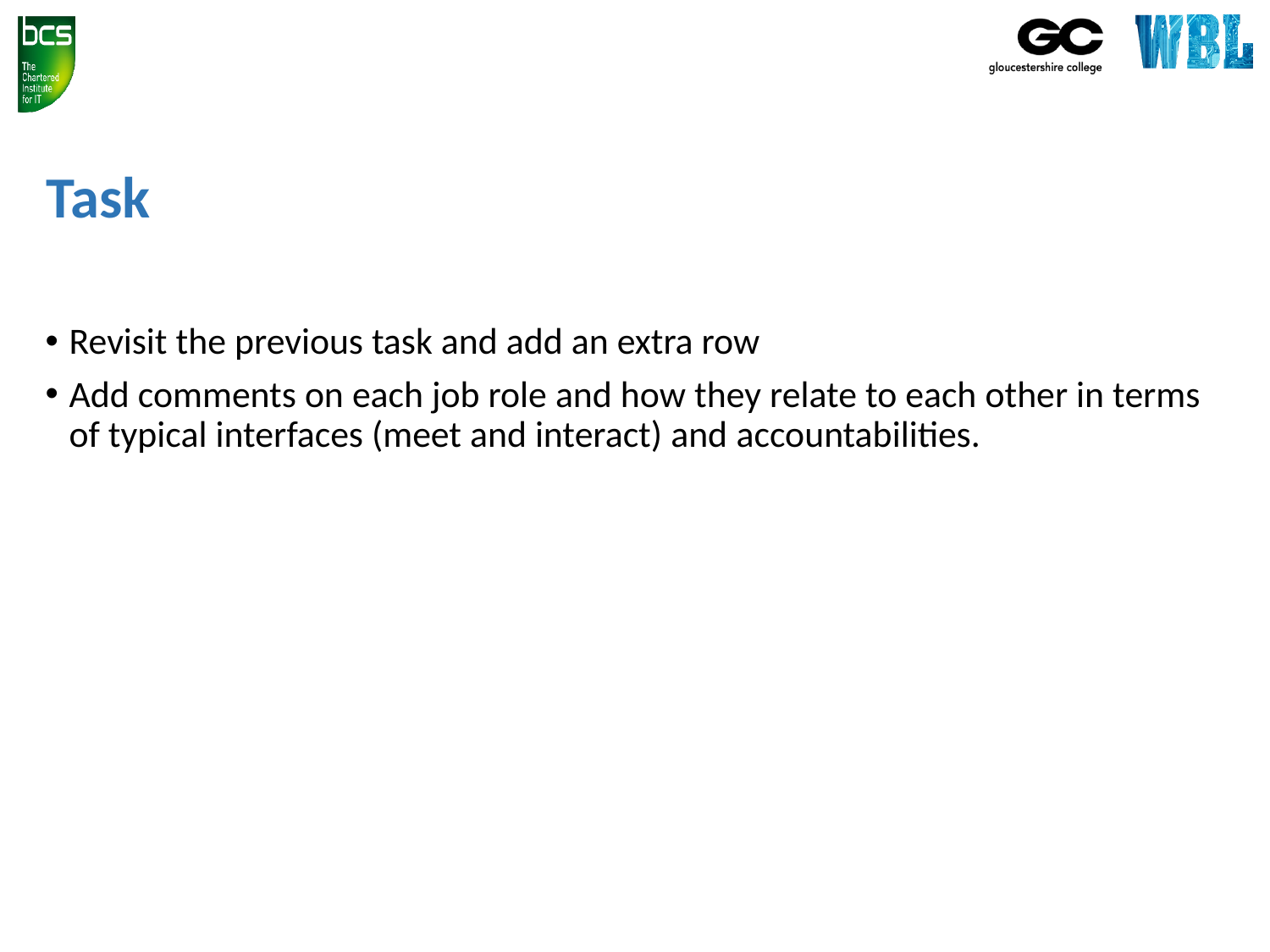

# Task
Revisit the previous task and add an extra row
Add comments on each job role and how they relate to each other in terms of typical interfaces (meet and interact) and accountabilities.